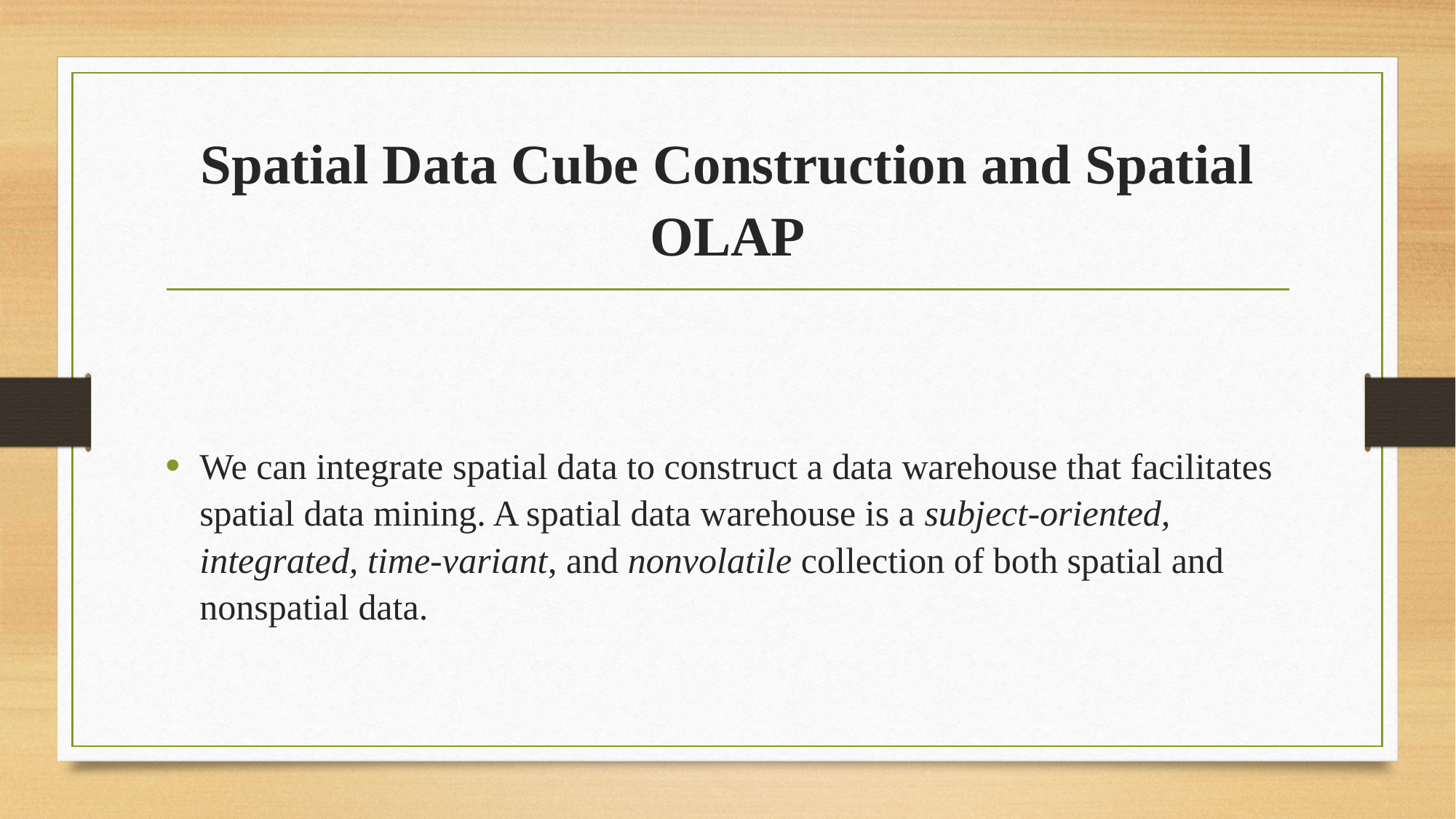

# Spatial Data Cube Construction and Spatial OLAP

We can integrate spatial data to construct a data warehouse that facilitates spatial data mining. A spatial data warehouse is a subject-oriented, integrated, time-variant, and nonvolatile collection of both spatial and nonspatial data.